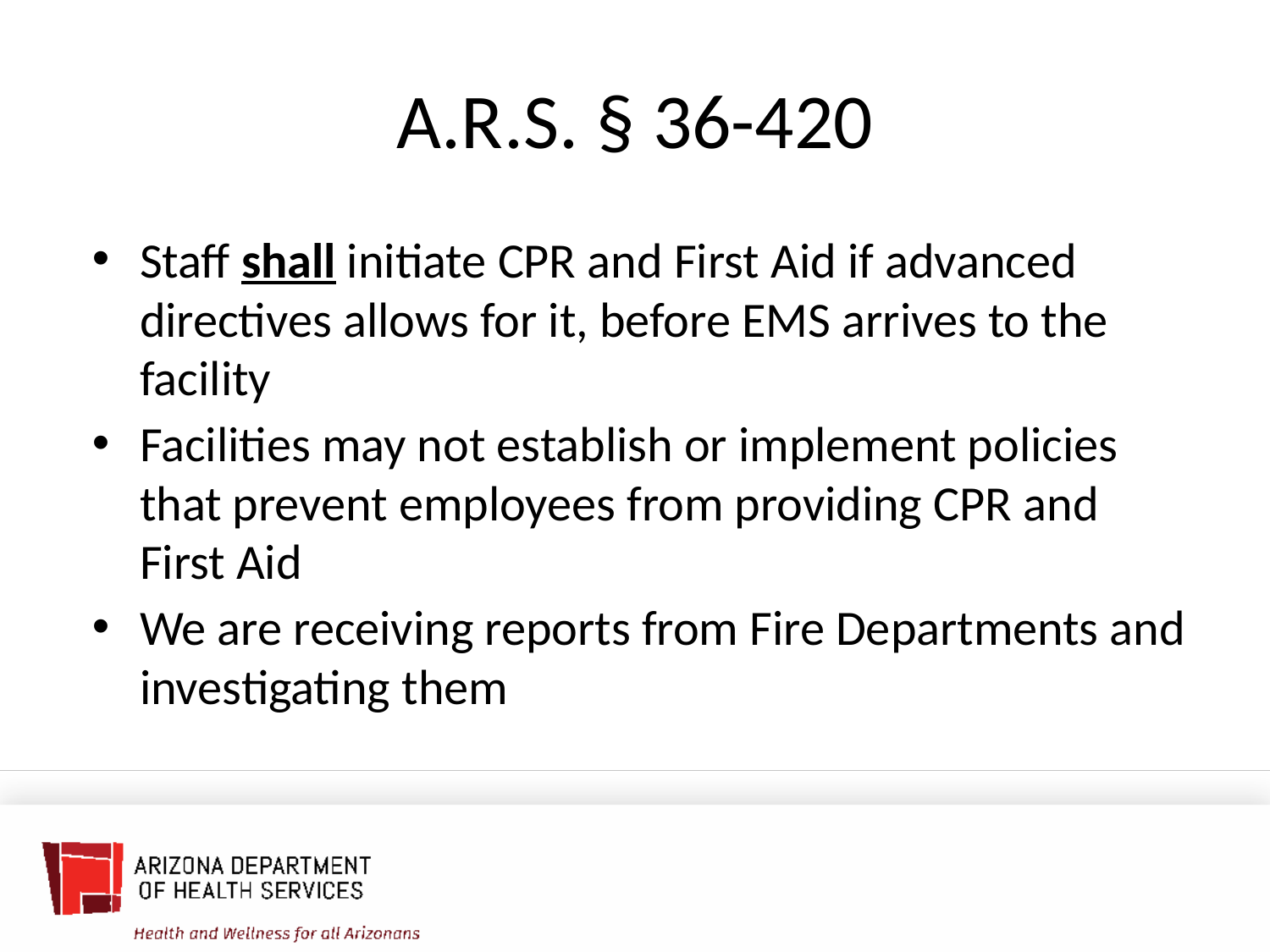

# A.R.S. § 36-420
Staff shall initiate CPR and First Aid if advanced directives allows for it, before EMS arrives to the facility
Facilities may not establish or implement policies that prevent employees from providing CPR and First Aid
We are receiving reports from Fire Departments and investigating them